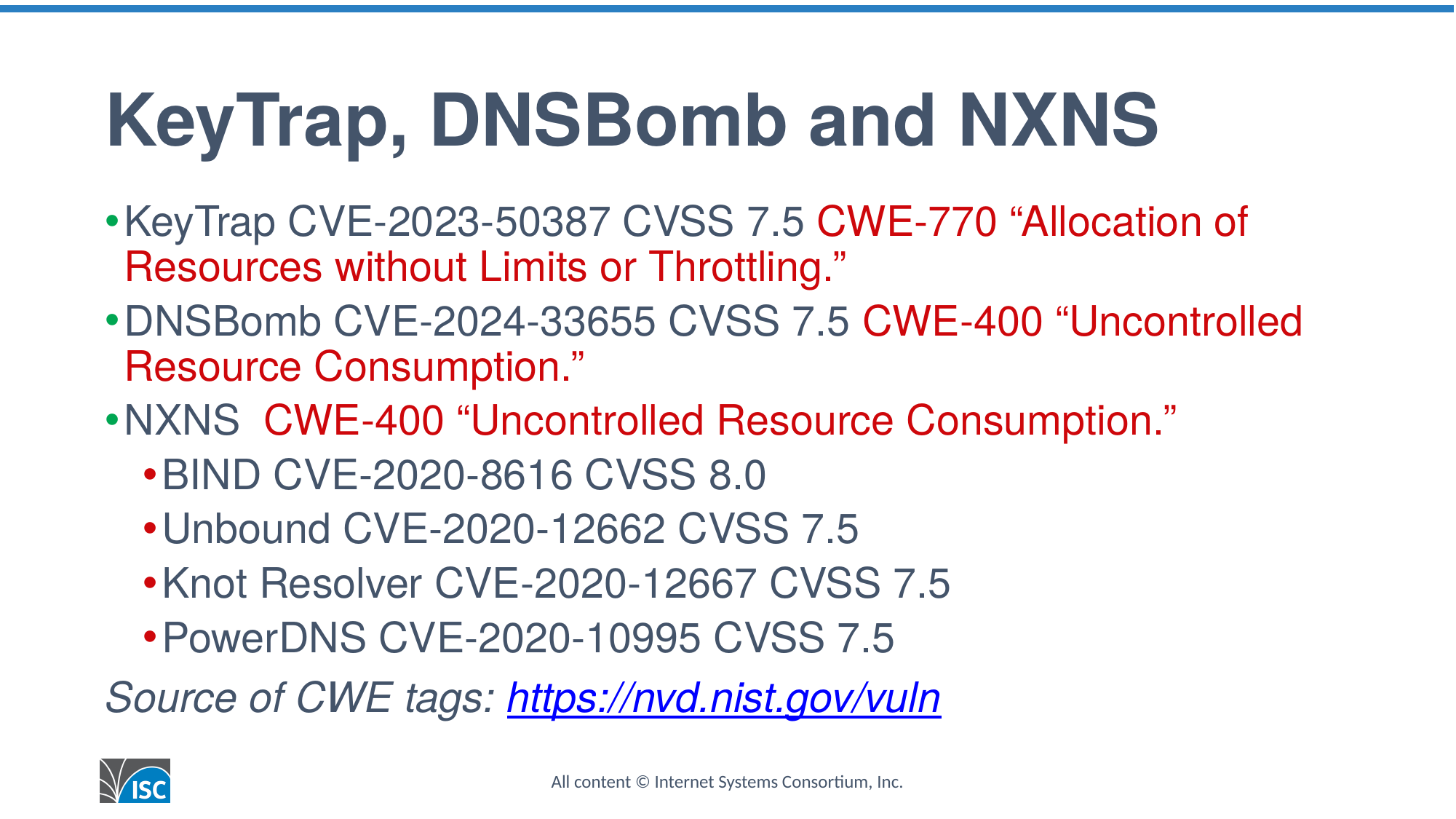

# KeyTrap, DNSBomb and NXNS
KeyTrap CVE-2023-50387 CVSS 7.5 CWE-770 “Allocation of Resources without Limits or Throttling.”
DNSBomb CVE-2024-33655 CVSS 7.5 CWE-400 “Uncontrolled Resource Consumption.”
NXNS  CWE-400 “Uncontrolled Resource Consumption.”
BIND CVE-2020-8616 CVSS 8.0
Unbound CVE-2020-12662 CVSS 7.5
Knot Resolver CVE-2020-12667 CVSS 7.5
PowerDNS CVE-2020-10995 CVSS 7.5
Source of CWE tags: https://nvd.nist.gov/vuln
12